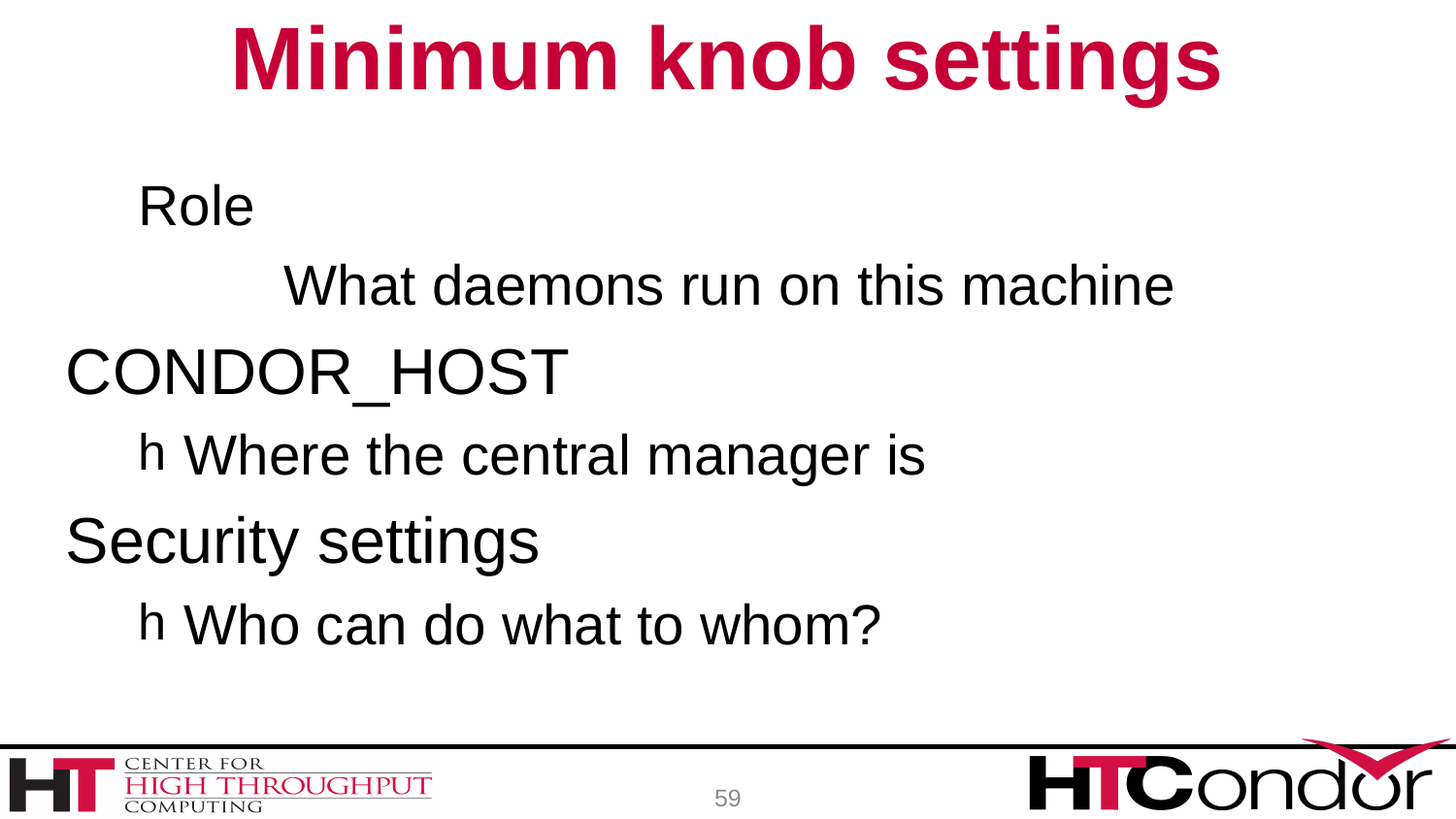

# Minimum knob settings
Role
	What daemons run on this machine
CONDOR_HOST
Where the central manager is
Security settings
Who can do what to whom?
59